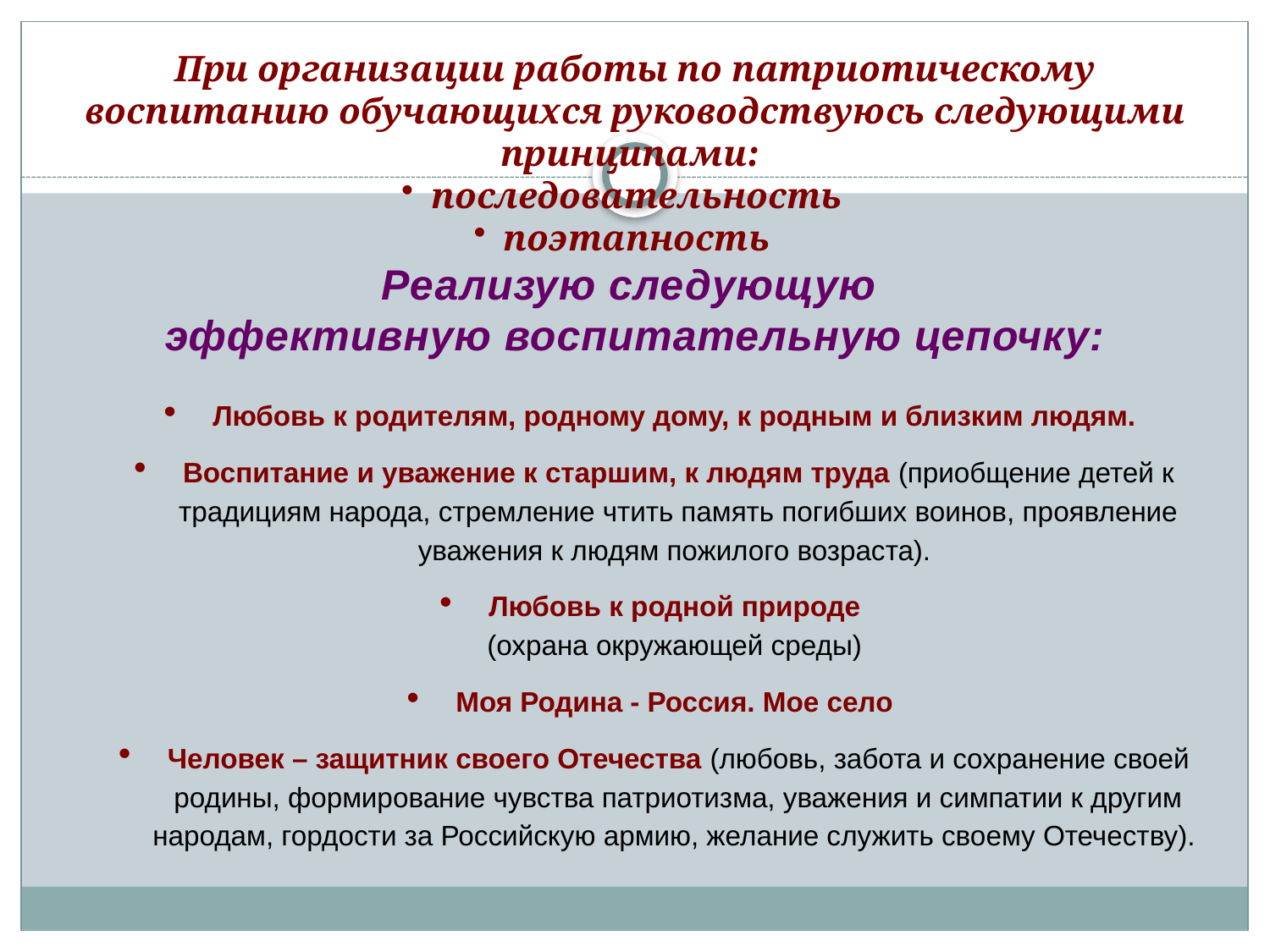

При организации работы по патриотическому воспитанию обучающихся руководствуюсь следующими принципами:
последовательность
поэтапность
Реализую следующую
эффективную воспитательную цепочку:
Любовь к родителям, родному дому, к родным и близким людям.
Воспитание и уважение к старшим, к людям труда (приобщение детей к традициям народа, стремление чтить память погибших воинов, проявление уважения к людям пожилого возраста).
Любовь к родной природе
(охрана окружающей среды)
Моя Родина - Россия. Мое село
Человек – защитник своего Отечества (любовь, забота и сохранение своей родины, формирование чувства патриотизма, уважения и симпатии к другим народам, гордости за Российскую армию, желание служить своему Отечеству).